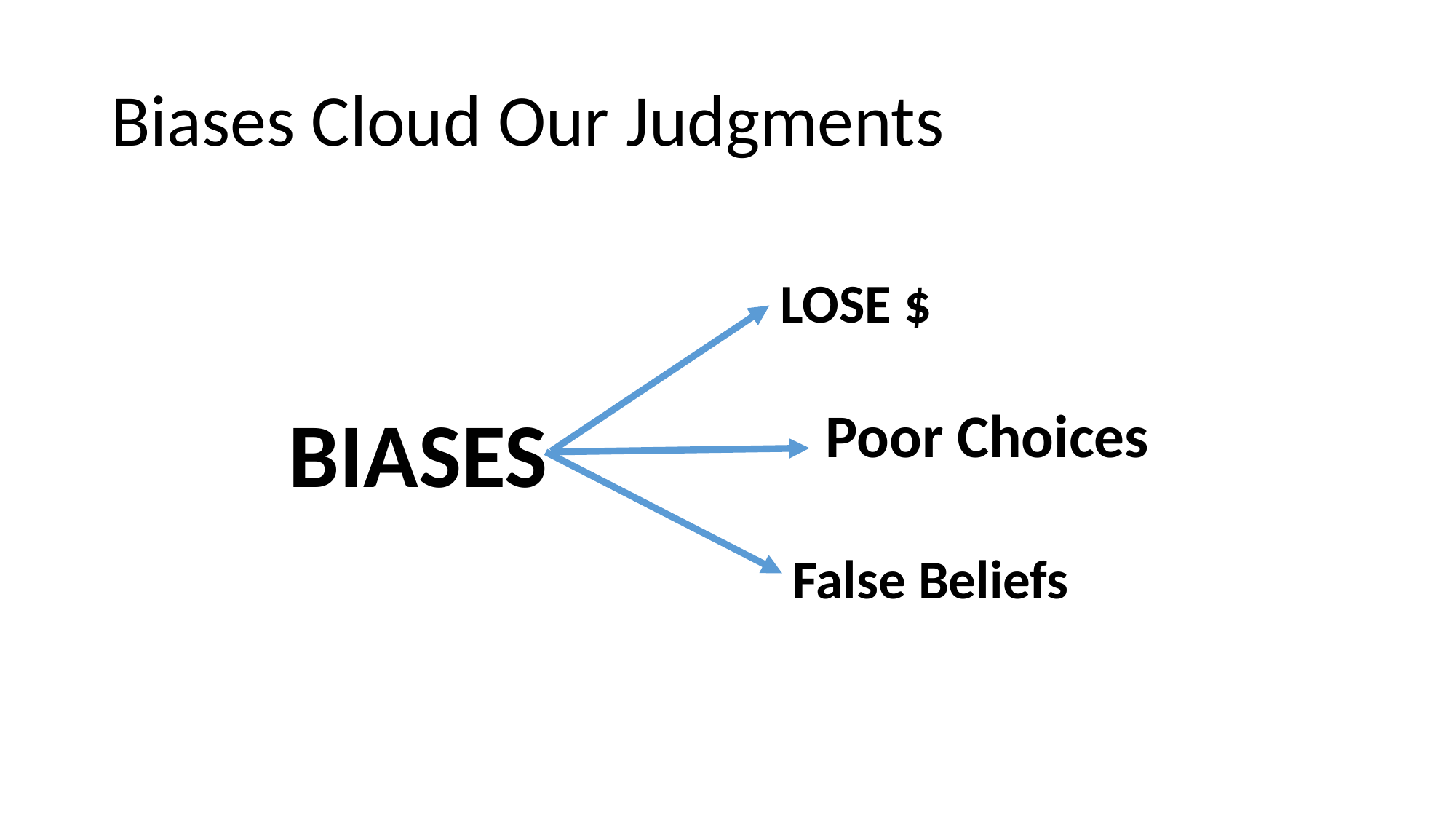

# Biases Cloud Our Judgments

LOSE $
Poor Choices
BIASES
False Beliefs